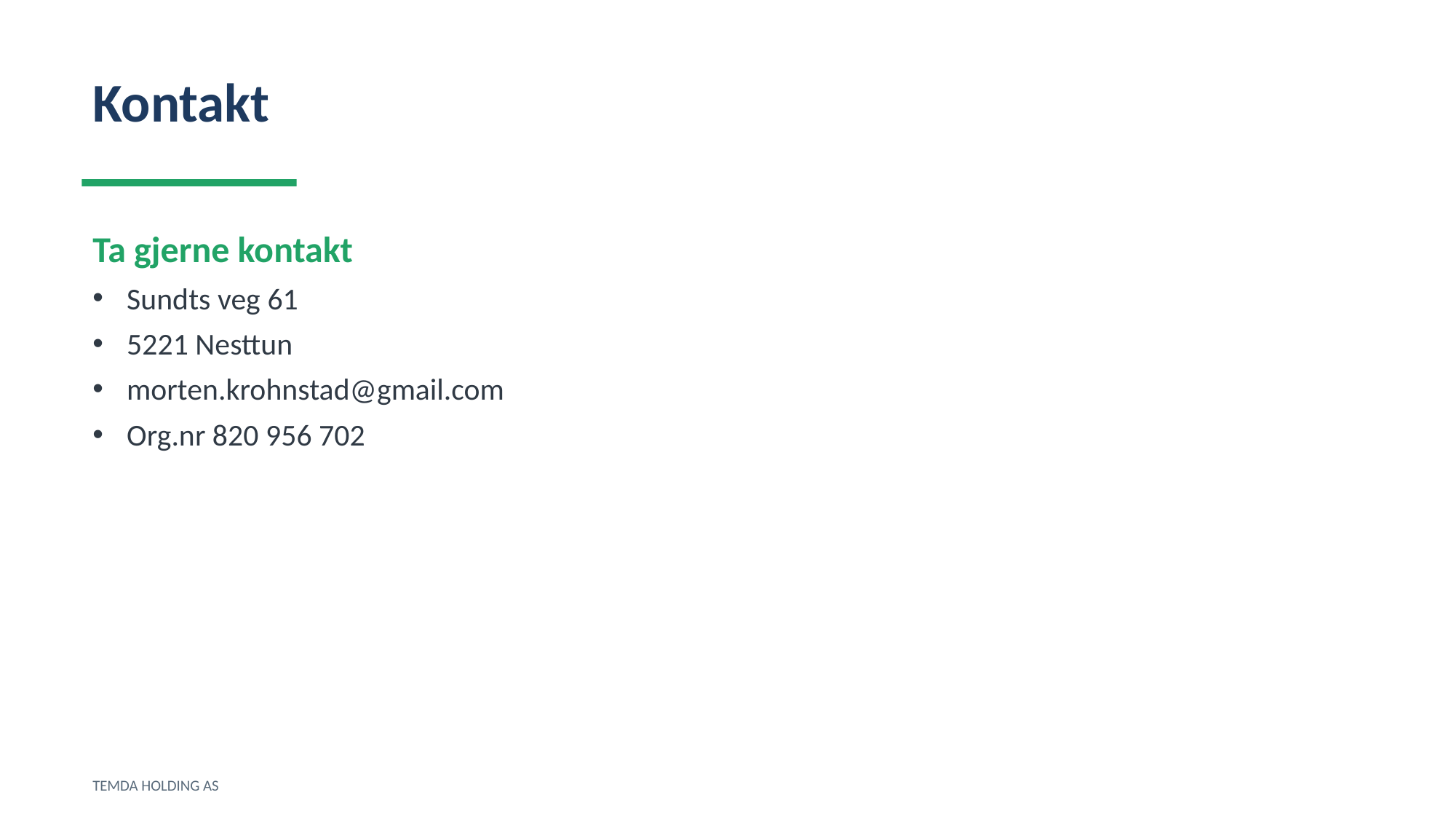

Kontakt

Ta gjerne kontakt
Sundts veg 61
5221 Nesttun
morten.krohnstad@gmail.com
Org.nr 820 956 702
TEMDA HOLDING AS